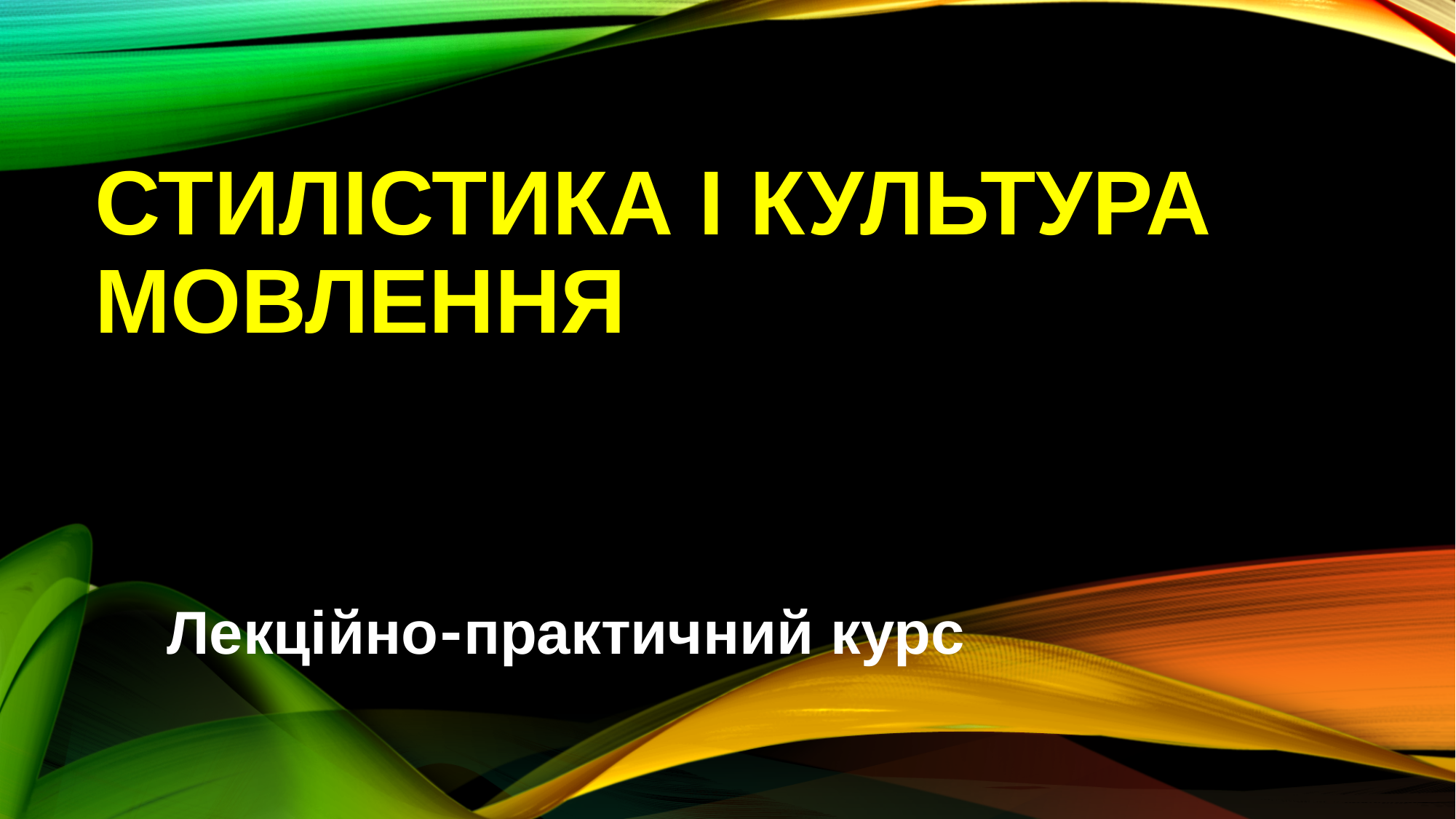

# Стилістика і культура мовлення
Лекційно-практичний курс